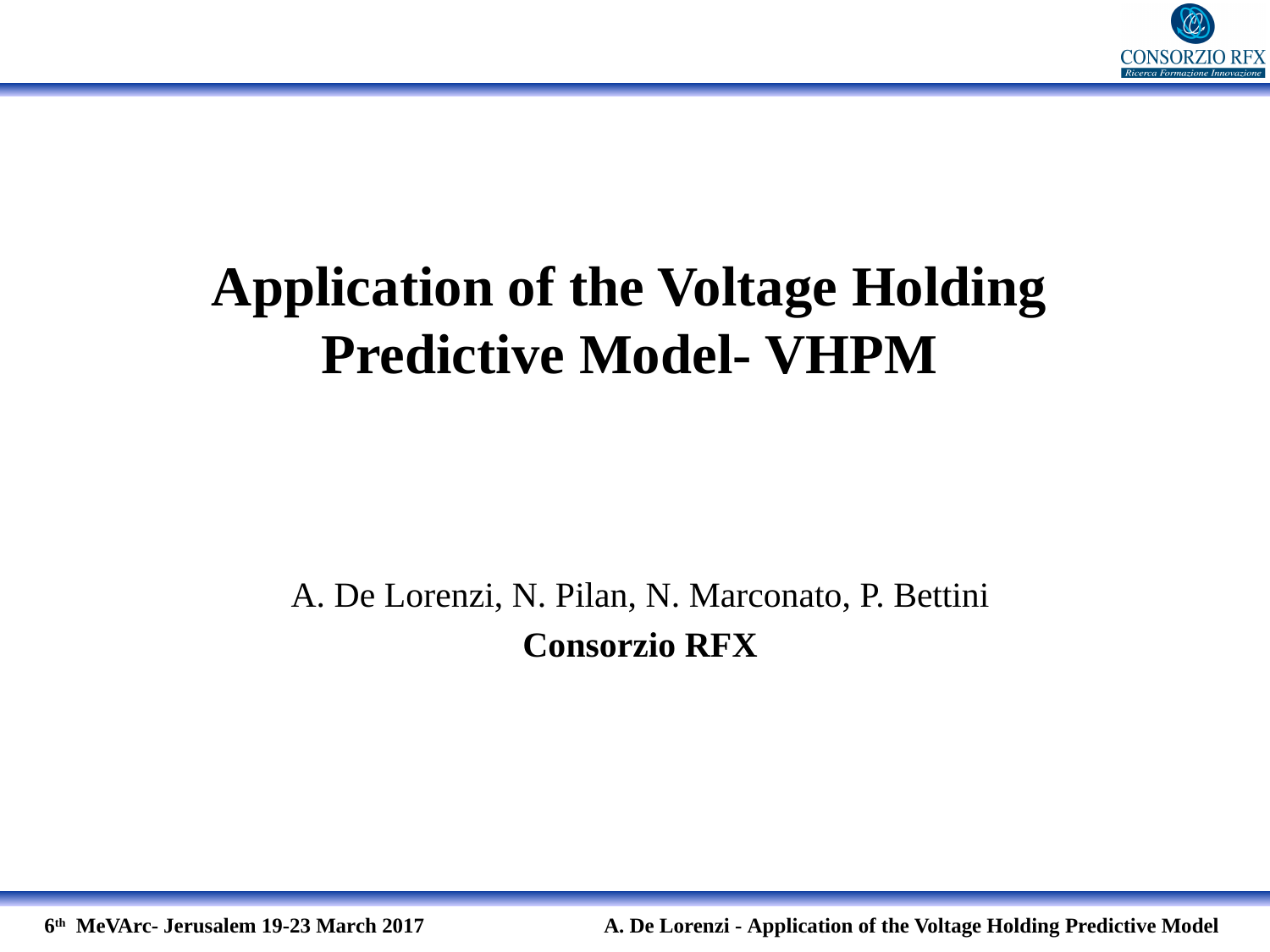

# Application of the Voltage Holding Predictive Model- VHPM
A. De Lorenzi, N. Pilan, N. Marconato, P. Bettini
Consorzio RFX